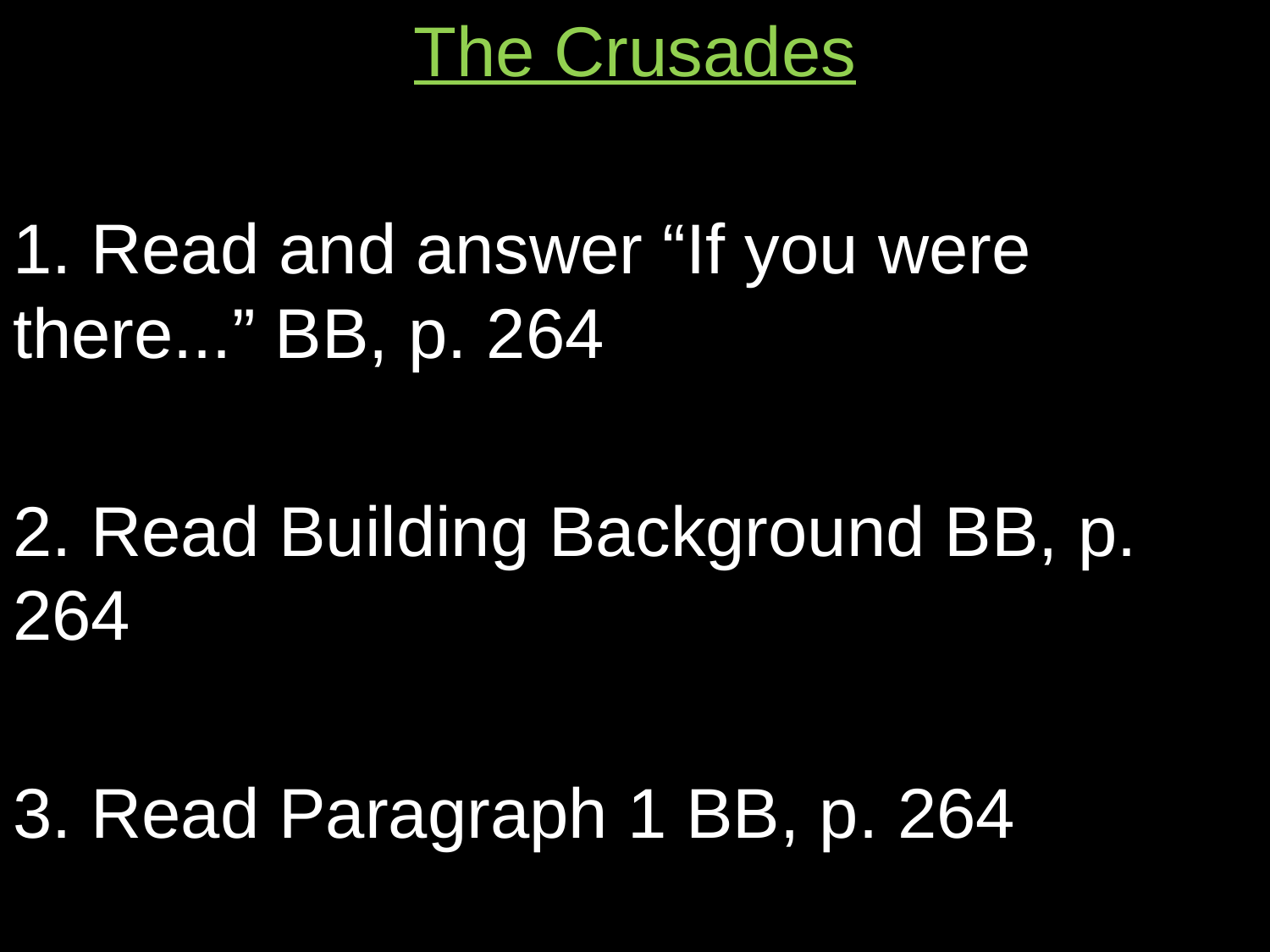

The Crusades

1. Read and answer “If you were there...” BB, p. 264

2. Read Building Background BB, p. 264

3. Read Paragraph 1 BB, p. 264